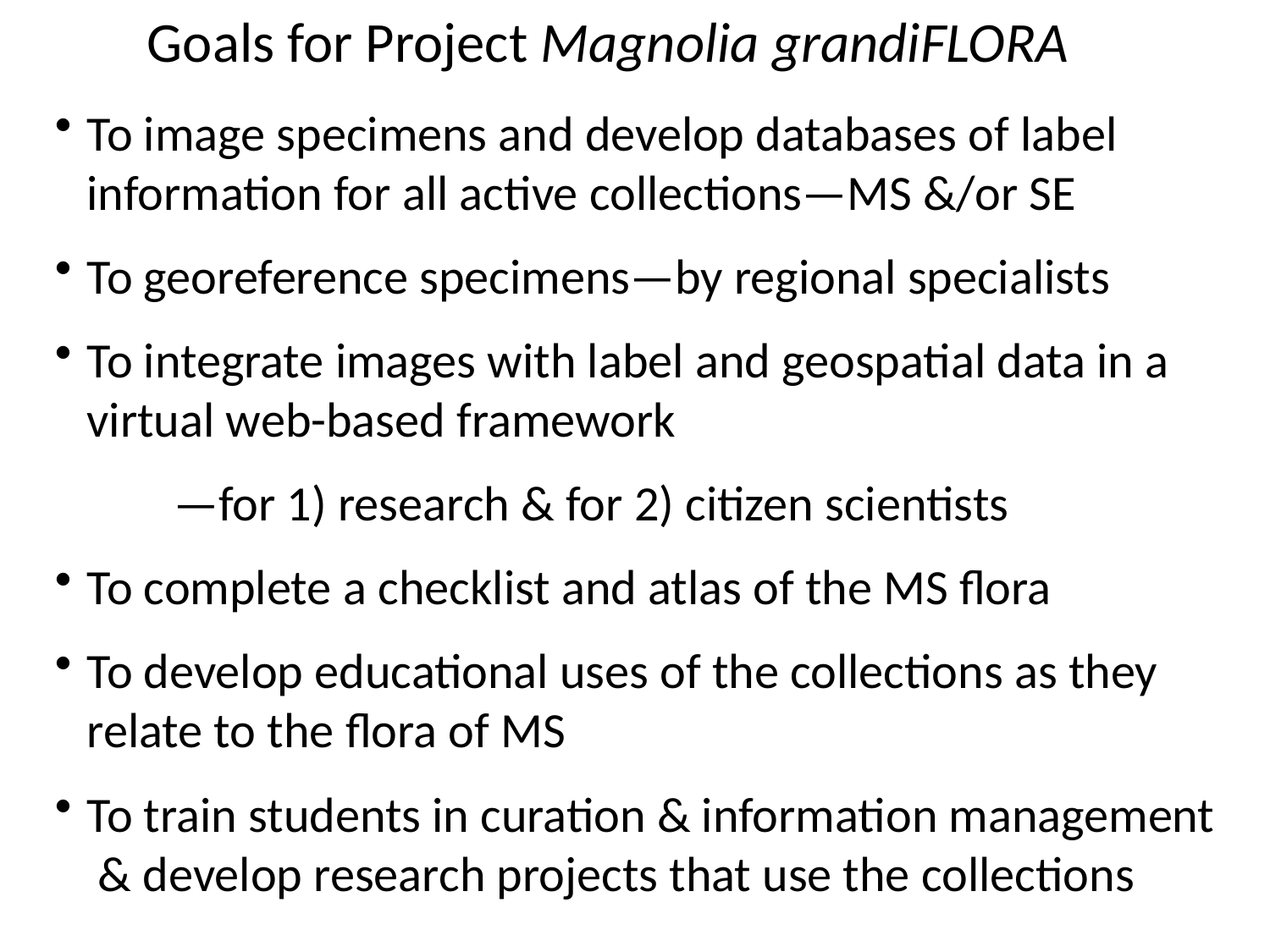

Goals for Project Magnolia grandiFLORA
To image specimens and develop databases of label information for all active collections—MS &/or SE
To georeference specimens—by regional specialists
To integrate images with label and geospatial data in a virtual web-based framework
—for 1) research & for 2) citizen scientists
To complete a checklist and atlas of the MS flora
To develop educational uses of the collections as they relate to the flora of MS
To train students in curation & information management  & develop research projects that use the collections